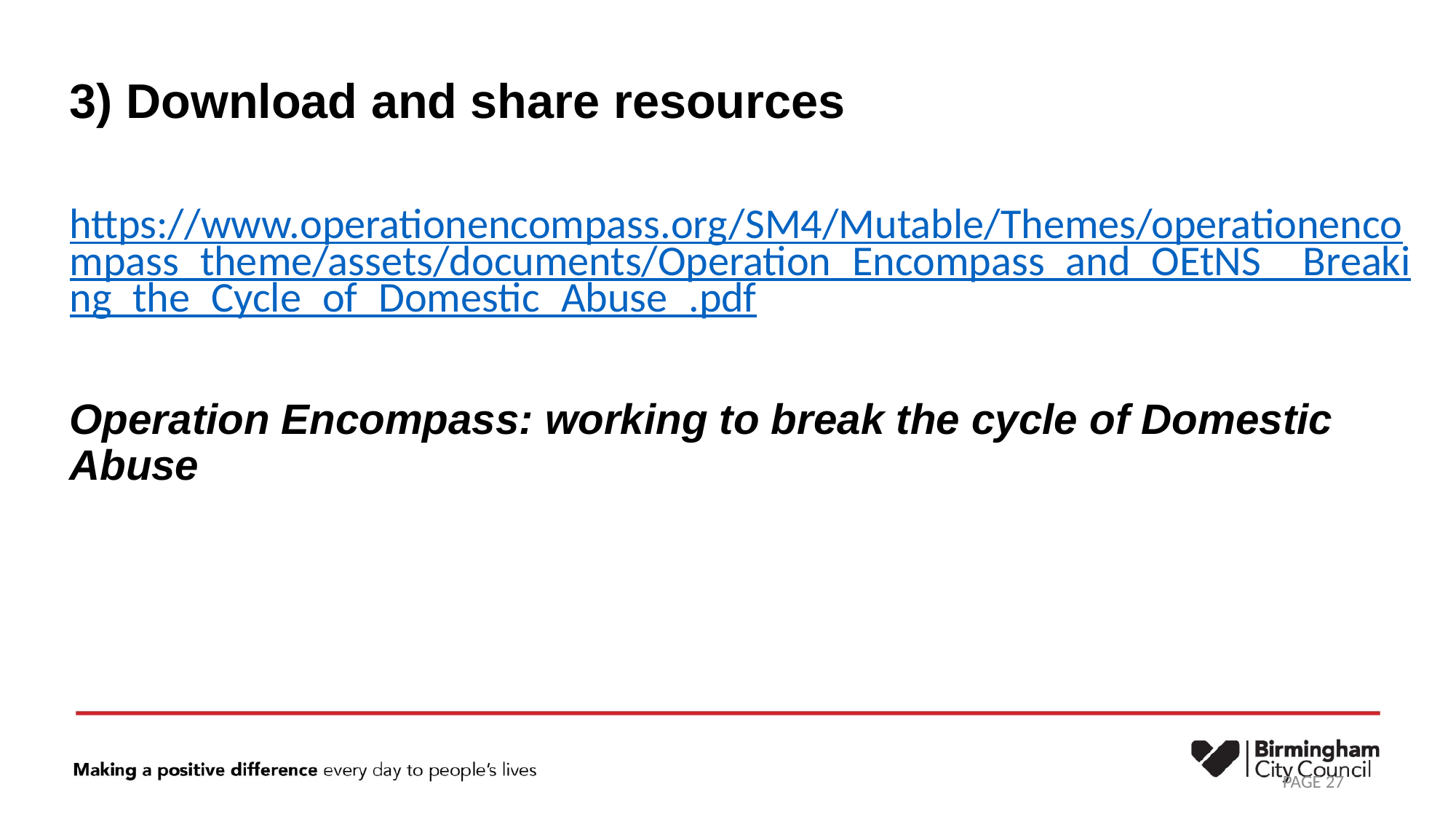

# 3) Download and share resources
https://www.operationencompass.org/SM4/Mutable/Themes/operationencompass_theme/assets/documents/Operation_Encompass_and_OEtNS__Breaking_the_Cycle_of_Domestic_Abuse_.pdf

Operation Encompass: working to break the cycle of Domestic Abuse

PAGE 27